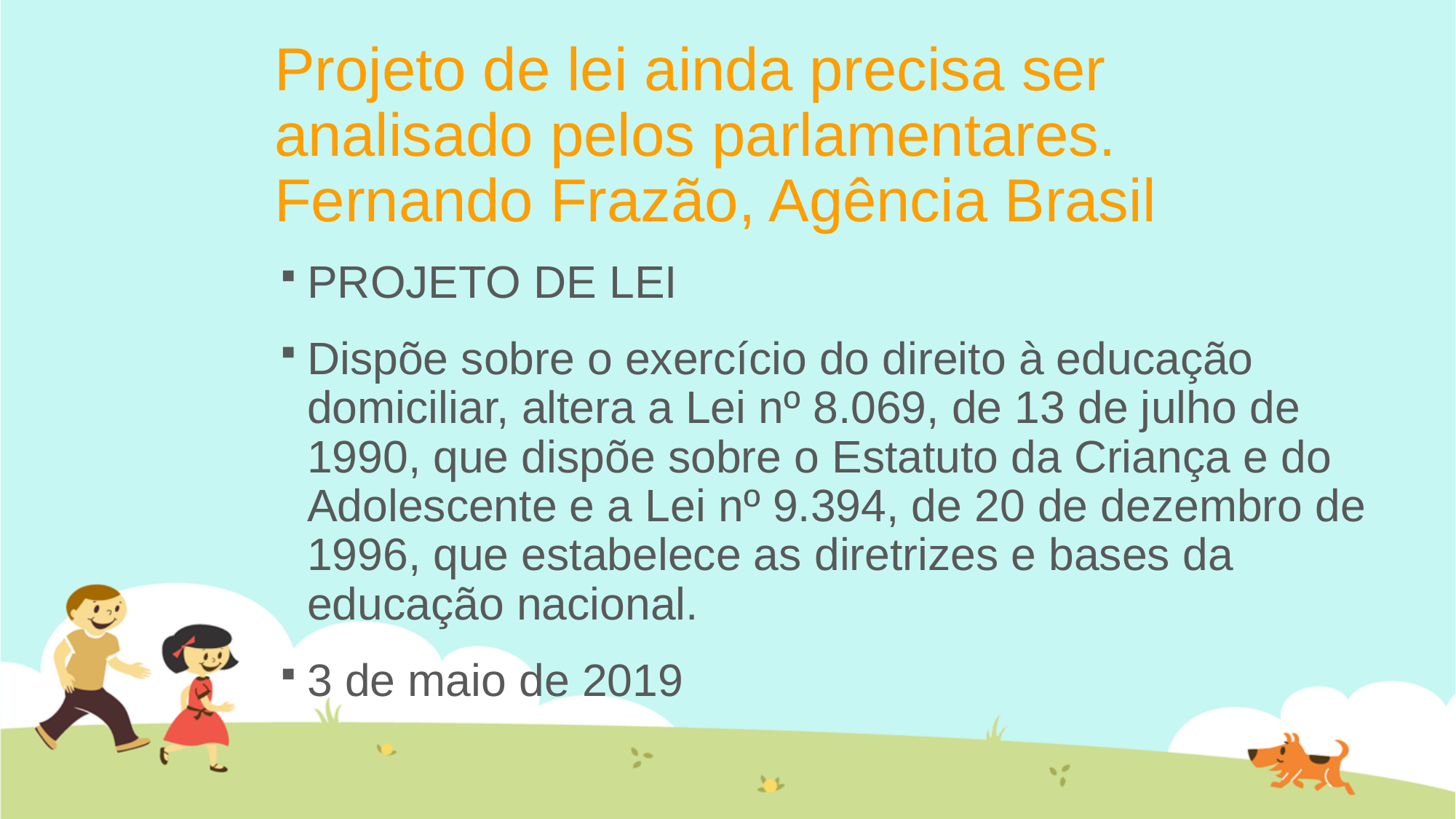

# Projeto de lei ainda precisa ser analisado pelos parlamentares. Fernando Frazão, Agência Brasil
PROJETO DE LEI
Dispõe sobre o exercício do direito à educação
domiciliar, altera a Lei nº 8.069, de 13 de julho de
1990, que dispõe sobre o Estatuto da Criança e do
Adolescente e a Lei nº 9.394, de 20 de dezembro de
1996, que estabelece as diretrizes e bases da
educação nacional.
3 de maio de 2019